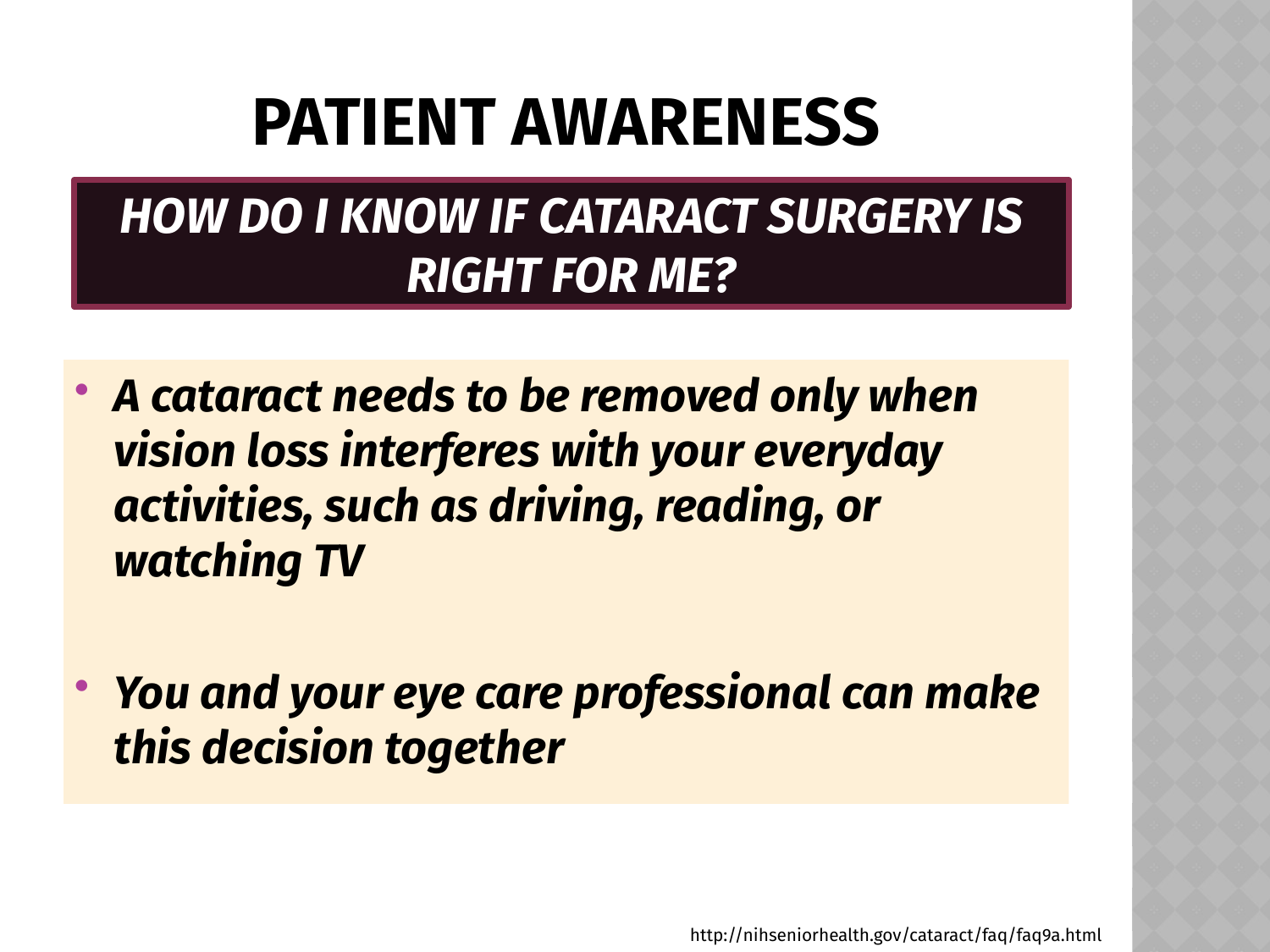

# PATIENT AWARENESS
HOW DO I KNOW IF CATARACT SURGERY IS RIGHT FOR ME?
A cataract needs to be removed only when vision loss interferes with your everyday activities, such as driving, reading, or watching TV

You and your eye care professional can make this decision together
http://nihseniorhealth.gov/cataract/faq/faq9a.html